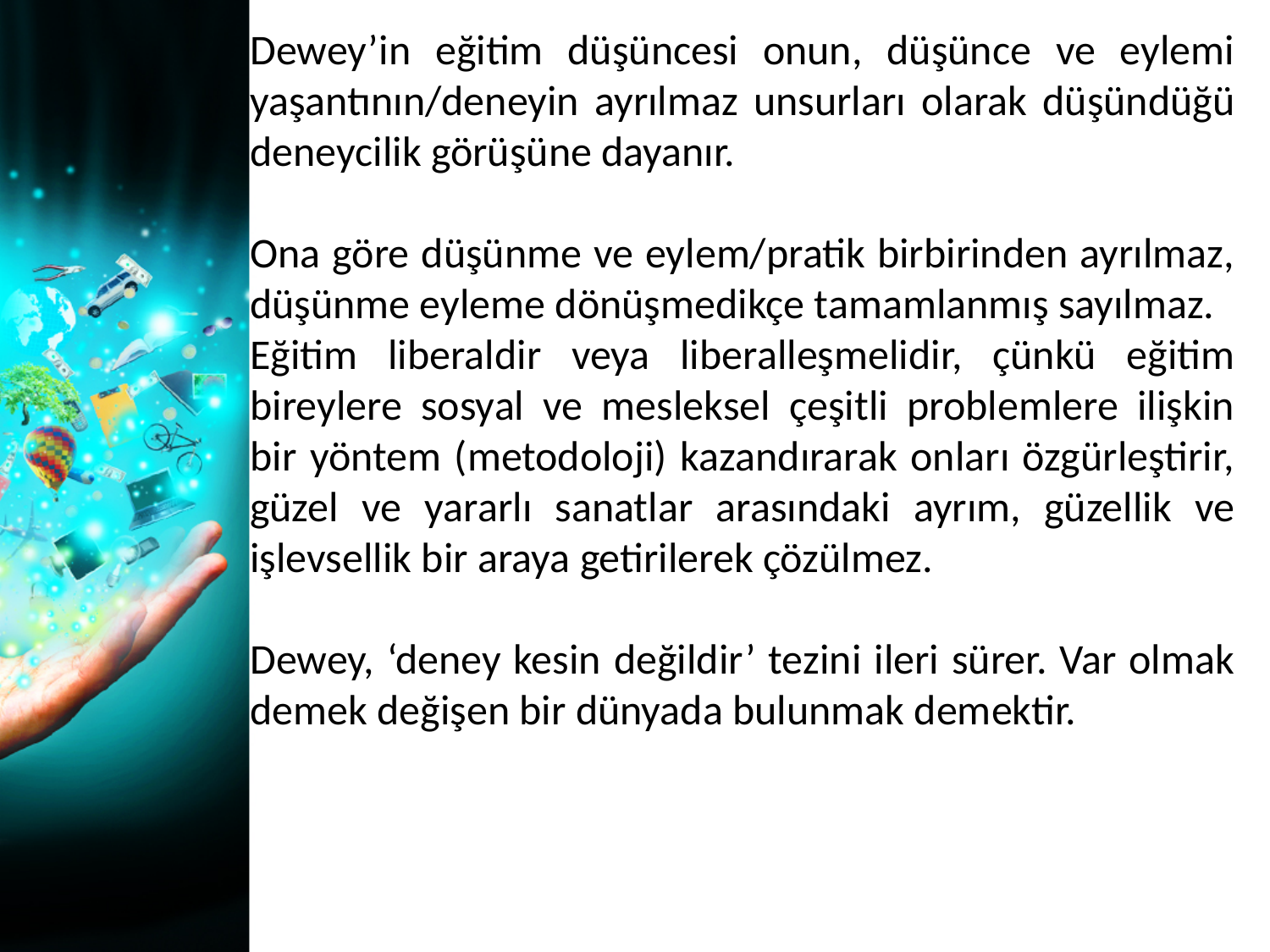

Dewey’in eğitim düşüncesi onun, düşünce ve eylemi yaşantının/deneyin ayrılmaz unsurları olarak düşündüğü deneycilik görüşüne dayanır.

Ona göre düşünme ve eylem/pratik birbirinden ayrılmaz, düşünme eyleme dönüşmedikçe tamamlanmış sayılmaz.
Eğitim liberaldir veya liberalleşmelidir, çünkü eğitim bireylere sosyal ve mesleksel çeşitli problemlere ilişkin bir yöntem (metodoloji) kazandırarak onları özgürleştirir, güzel ve yararlı sanatlar arasındaki ayrım, güzellik ve işlevsellik bir araya getirilerek çözülmez.

Dewey, ‘deney kesin değildir’ tezini ileri sürer. Var olmak demek değişen bir dünyada bulunmak demektir.